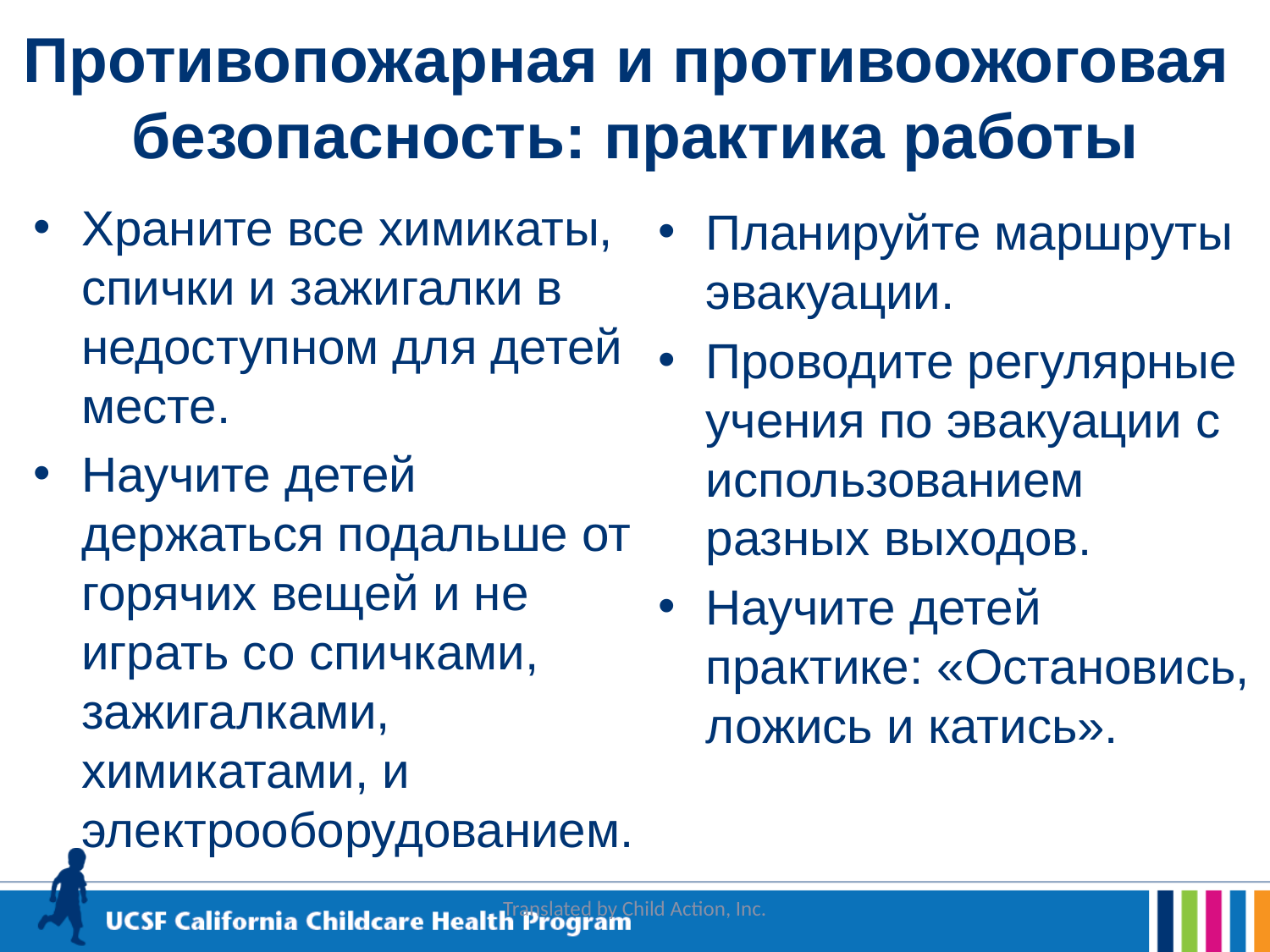

# Противопожарная и противоожоговая безопасность: практика работы
Храните все химикаты, спички и зажигалки в недоступном для детей месте.
Научите детей держаться подальше от горячих вещей и не играть со спичками, зажигалками, химикатами, и электрооборудованием.
Планируйте маршруты эвакуации.
Проводите регулярные учения по эвакуации с использованием разных выходов.
Научите детей практике: «Остановись, ложись и катись».
Translated by Child Action, Inc.